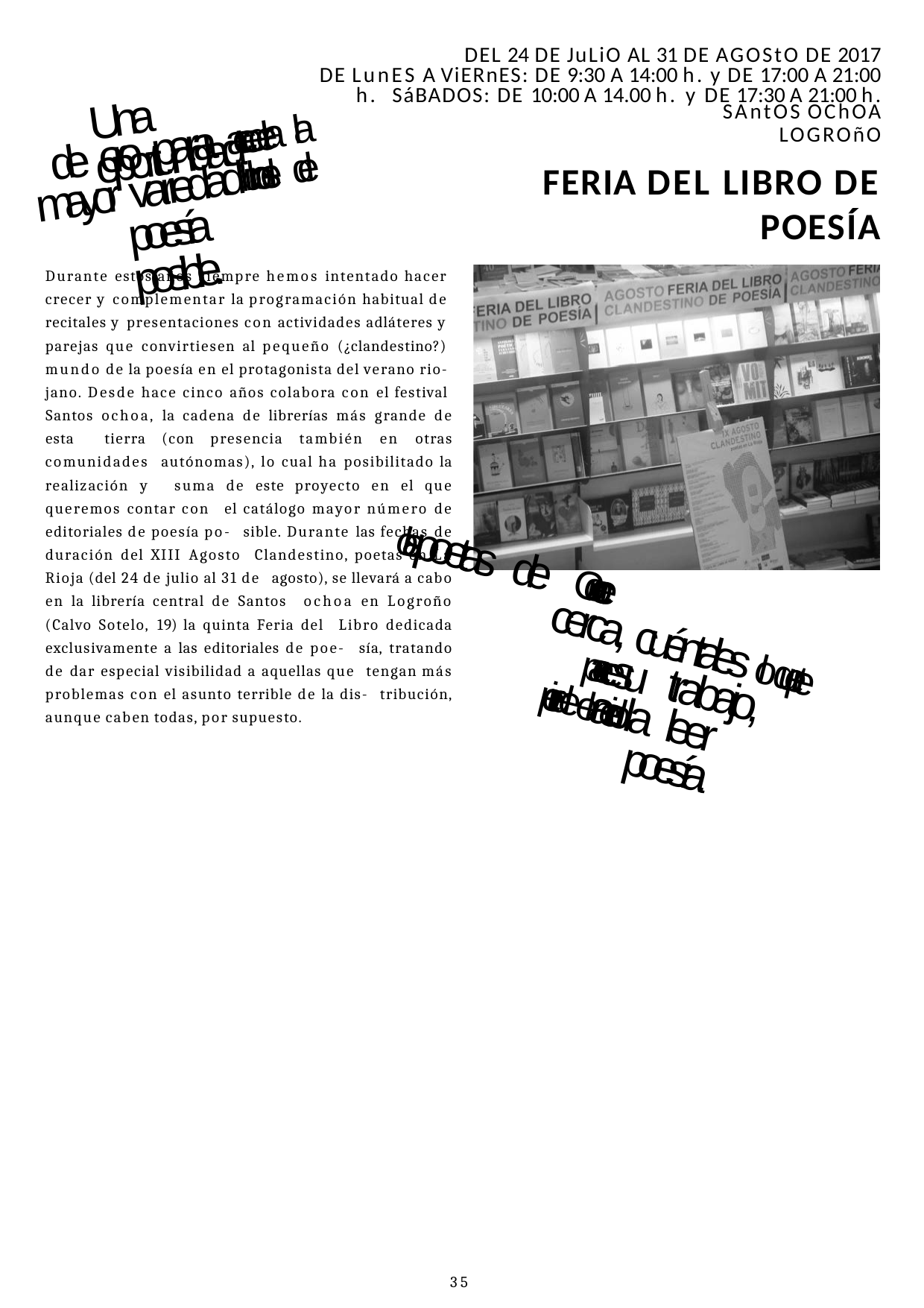

DEL 24 DE JuLiO AL 31 DE AGOStO DE 2017  DE LunES A ViERnES: DE 9:30 A 14:00 h. y DE 17:00 A 21:00 h.  SáBADOS: DE 10:00 A 14.00 h. y DE 17:30 A 21:00 h.
SAntOS OChOA
LOGROñO
FERIA DEL LIBRO DE POESÍA
Una  oportunidad
de      oro    para  acceder   a  la
mayor    variedad  de      libros de
poesía    posible.
Durante estos años siempre hemos intentado hacer  crecer y complementar la programación habitual de  recitales y presentaciones con actividades adláteres y  parejas que convirtiesen al pequeño (¿clandestino?)  mundo de la poesía en el protagonista del verano rio-  jano. Desde hace cinco años colabora con el festival  Santos ochoa, la cadena de librerías más grande de esta  tierra (con presencia también en otras comunidades  autónomas), lo cual ha posibilitado la realización y  suma de este proyecto en el que queremos contar con  el catálogo mayor número de editoriales de poesía po-  sible. Durante las fechas de duración del XIII Agosto  Clandestino, poetas en La Rioja (del 24 de julio al 31 de  agosto), se llevará a cabo en la librería central de Santos  ochoa en Logroño (Calvo Sotelo, 19) la quinta Feria del  Libro dedicada exclusivamente a las editoriales de poe-  sía, tratando de dar especial visibilidad a aquellas que  tengan más problemas con el asunto terrible de la dis-  tribución, aunque caben todas, por supuesto.

Conoce                             a   los   poetas   de
cerca,  cuéntales   lo  que     te
parece   su     trabajo,
pierde  el  miedo       a   la leer
poesía.
35